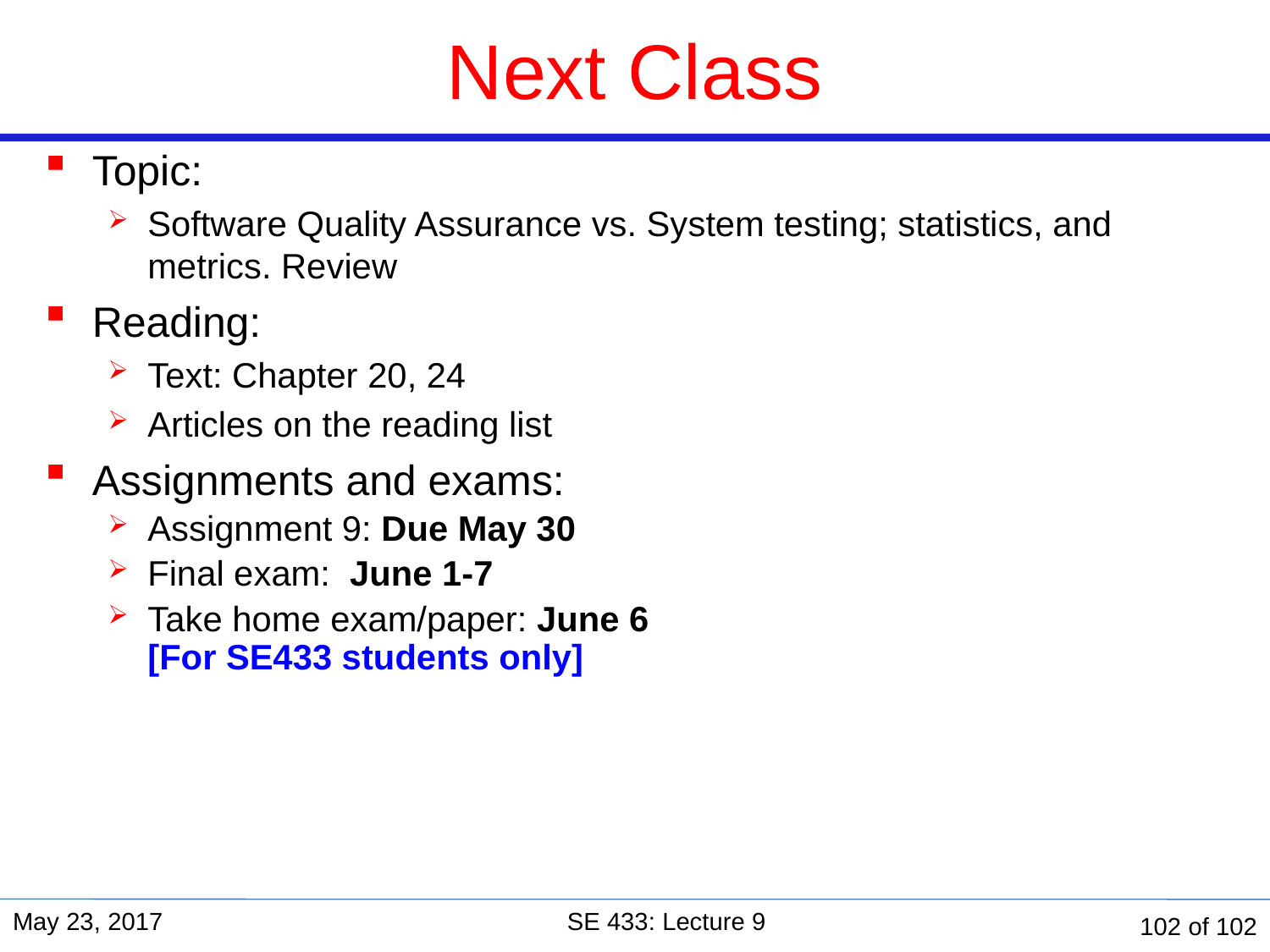

# Next Class
Topic:
Software Quality Assurance vs. System testing; statistics, and metrics. Review
Reading:
Text: Chapter 20, 24
Articles on the reading list
Assignments and exams:
Assignment 9: Due May 30
Final exam:  June 1-7
Take home exam/paper: June 6
[For SE433 students only]
May 23, 2017
SE 433: Lecture 9
102 of 102